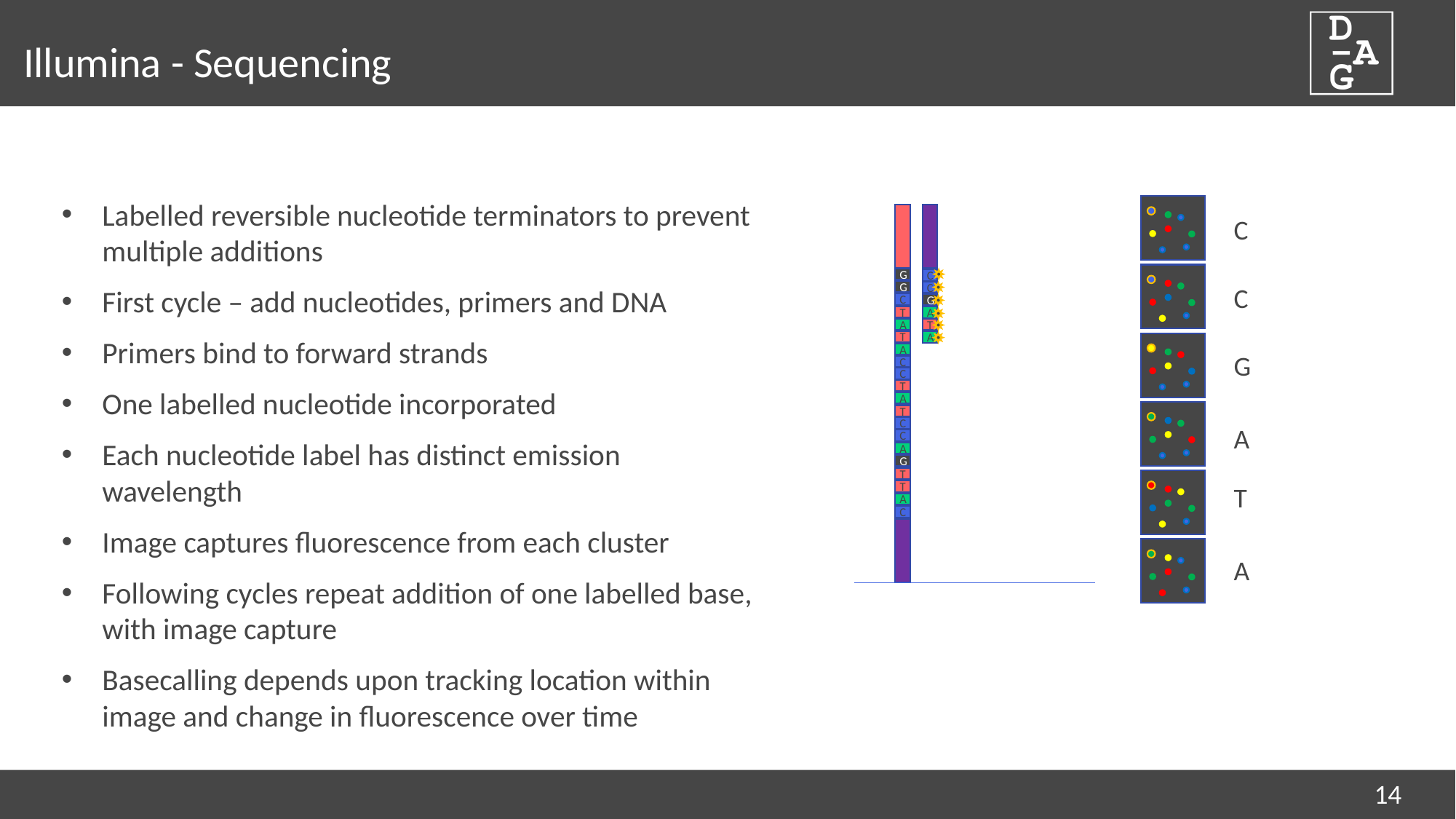

# Illumina - Sequencing
Labelled reversible nucleotide terminators to prevent multiple additions
First cycle – add nucleotides, primers and DNA
Primers bind to forward strands
One labelled nucleotide incorporated
Each nucleotide label has distinct emission wavelength
Image captures fluorescence from each cluster
Following cycles repeat addition of one labelled base, with image capture
Basecalling depends upon tracking location within image and change in fluorescence over time

G
G
C
T
A
T
A
C
C
T
A
T
C
C
A
G
T
T
A
C

C

C

C
C

G

A

T

A

G

A

T

A
14